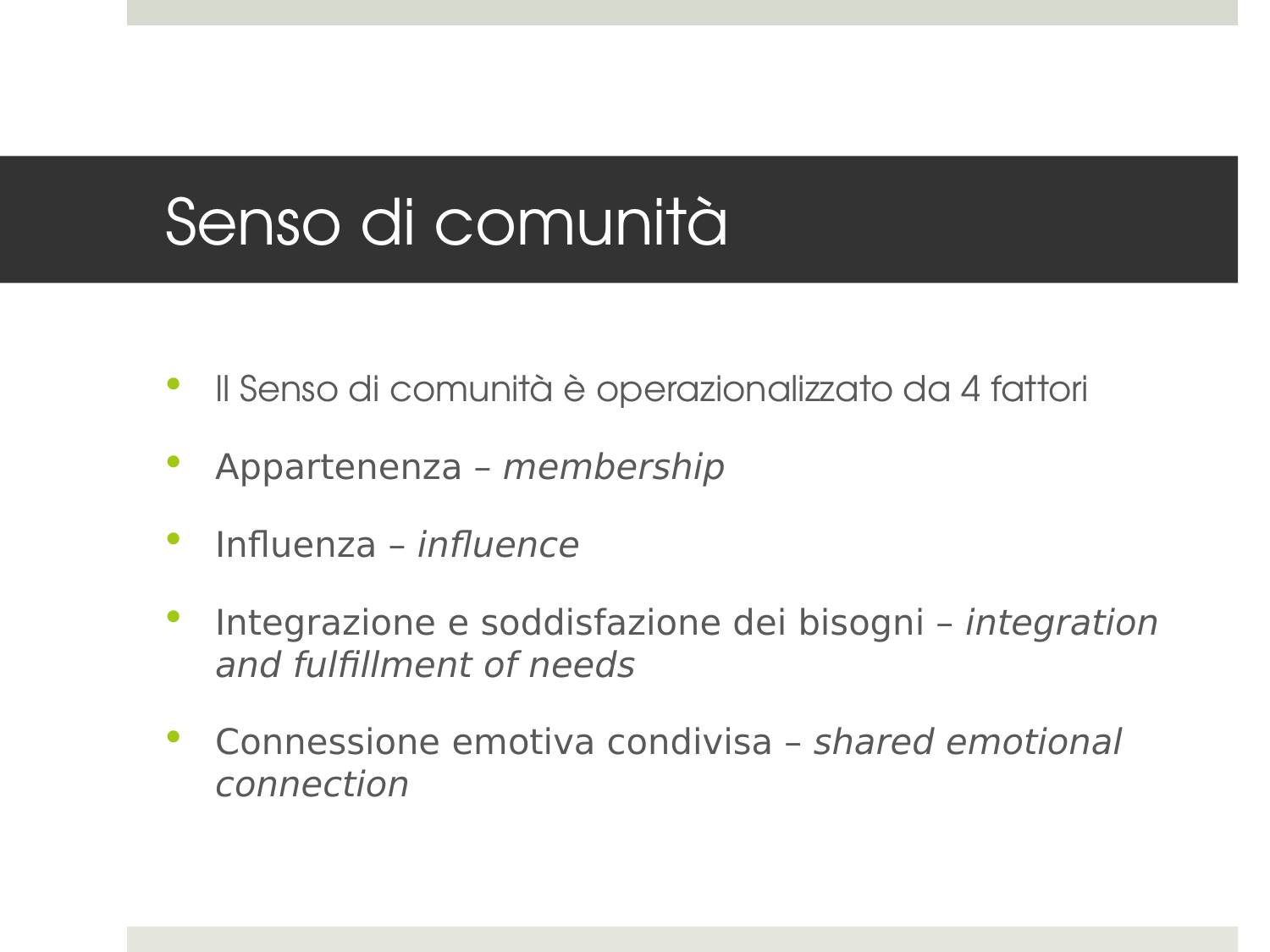

# Senso di comunità
Il Senso di comunità è operazionalizzato da 4 fattori
Appartenenza – membership
Influenza – influence
Integrazione e soddisfazione dei bisogni – integration and fulfillment of needs
Connessione emotiva condivisa – shared emotional connection